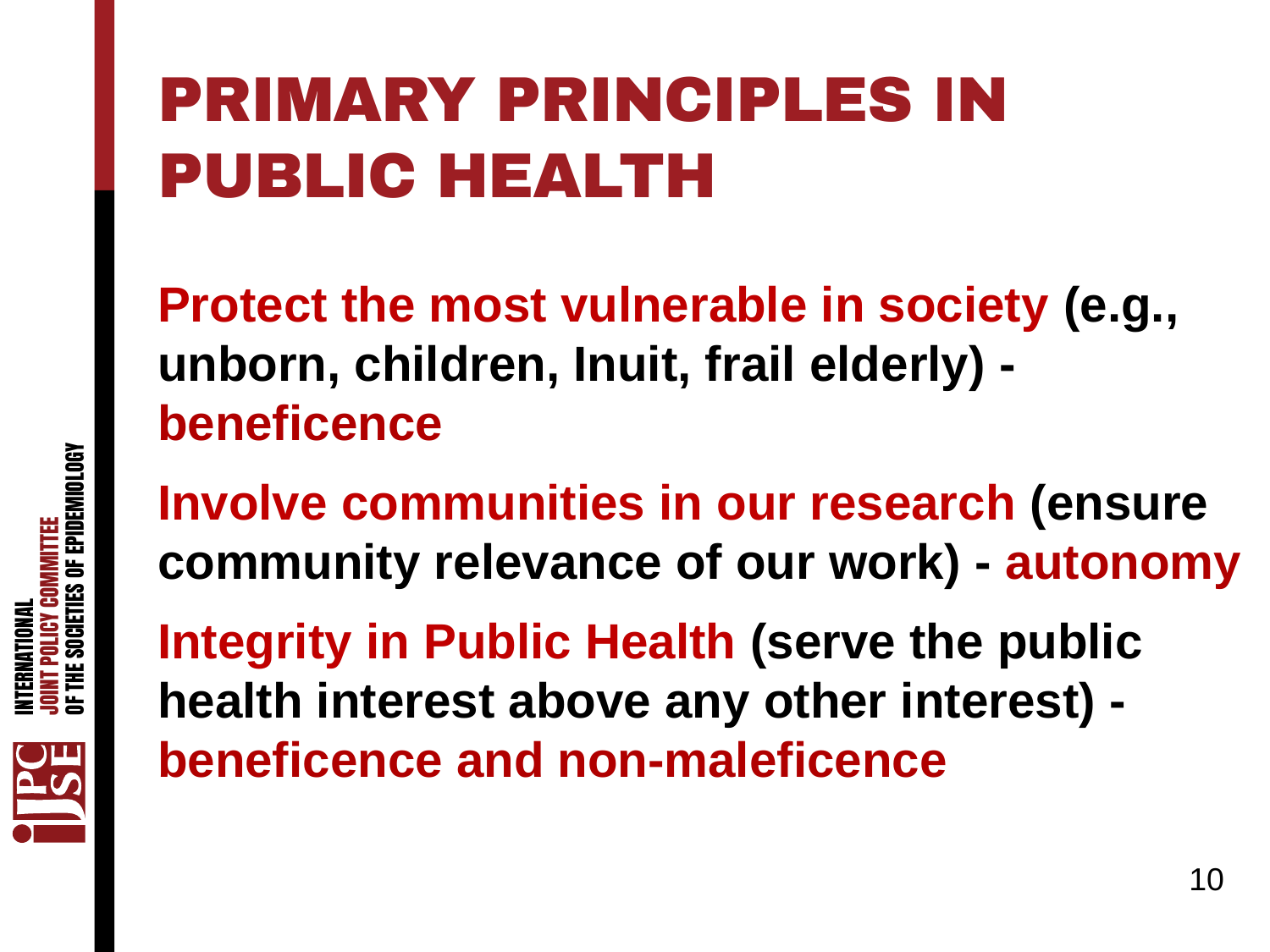

# Primary principles in public health
Protect the most vulnerable in society (e.g., unborn, children, Inuit, frail elderly) - beneficence
Involve communities in our research (ensure community relevance of our work) - autonomy
Integrity in Public Health (serve the public health interest above any other interest) - beneficence and non-maleficence
10